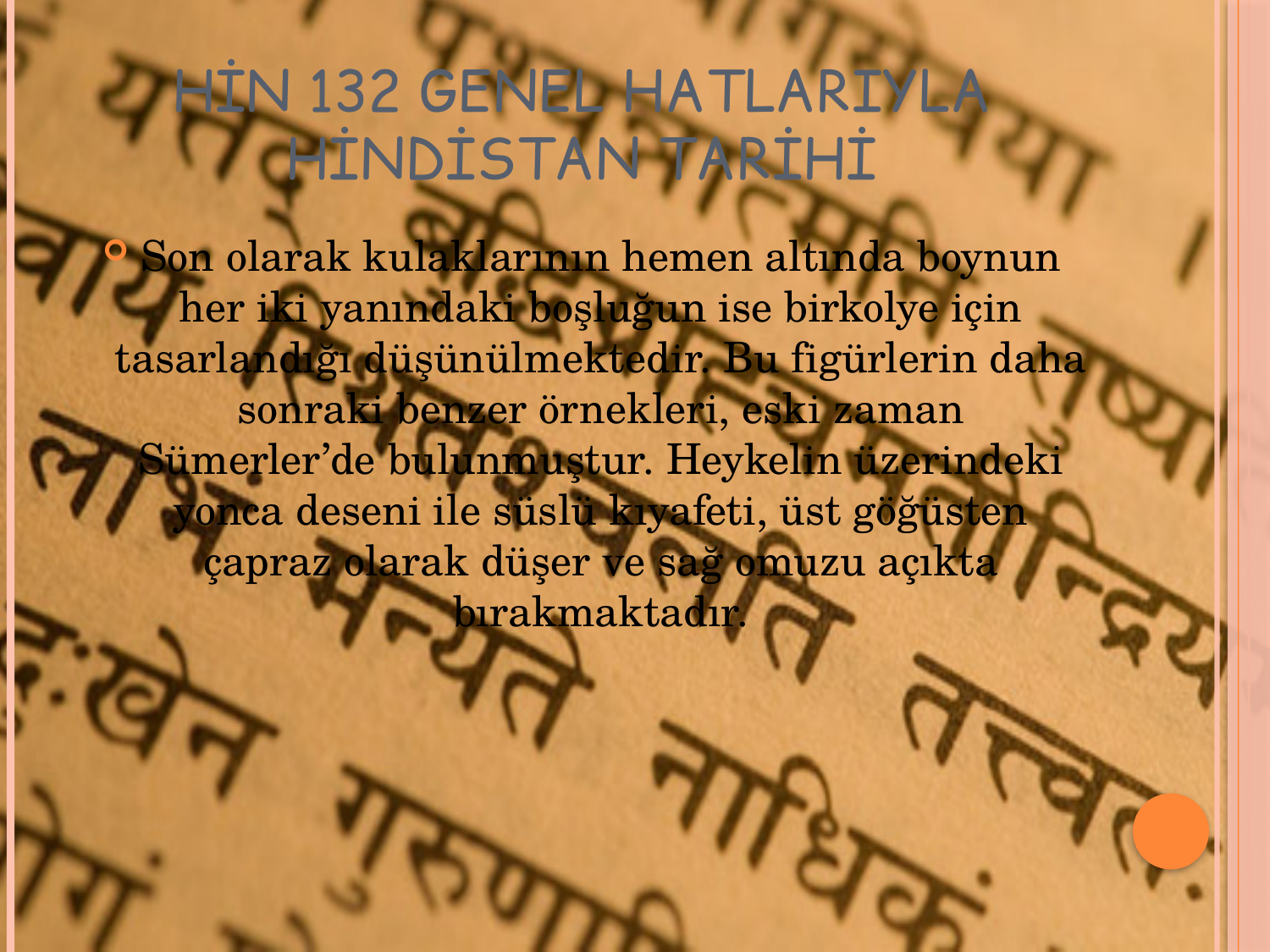

# HİN 132 GENEL HATLARIYLA HİNDİSTAN TARİHİ
Son olarak kulaklarının hemen altında boynun her iki yanındaki boşluğun ise birkolye için tasarlandığı düşünülmektedir. Bu figürlerin daha sonraki benzer örnekleri, eski zaman Sümerler’de bulunmuştur. Heykelin üzerindeki yonca deseni ile süslü kıyafeti, üst göğüsten çapraz olarak düşer ve sağ omuzu açıkta bırakmaktadır.